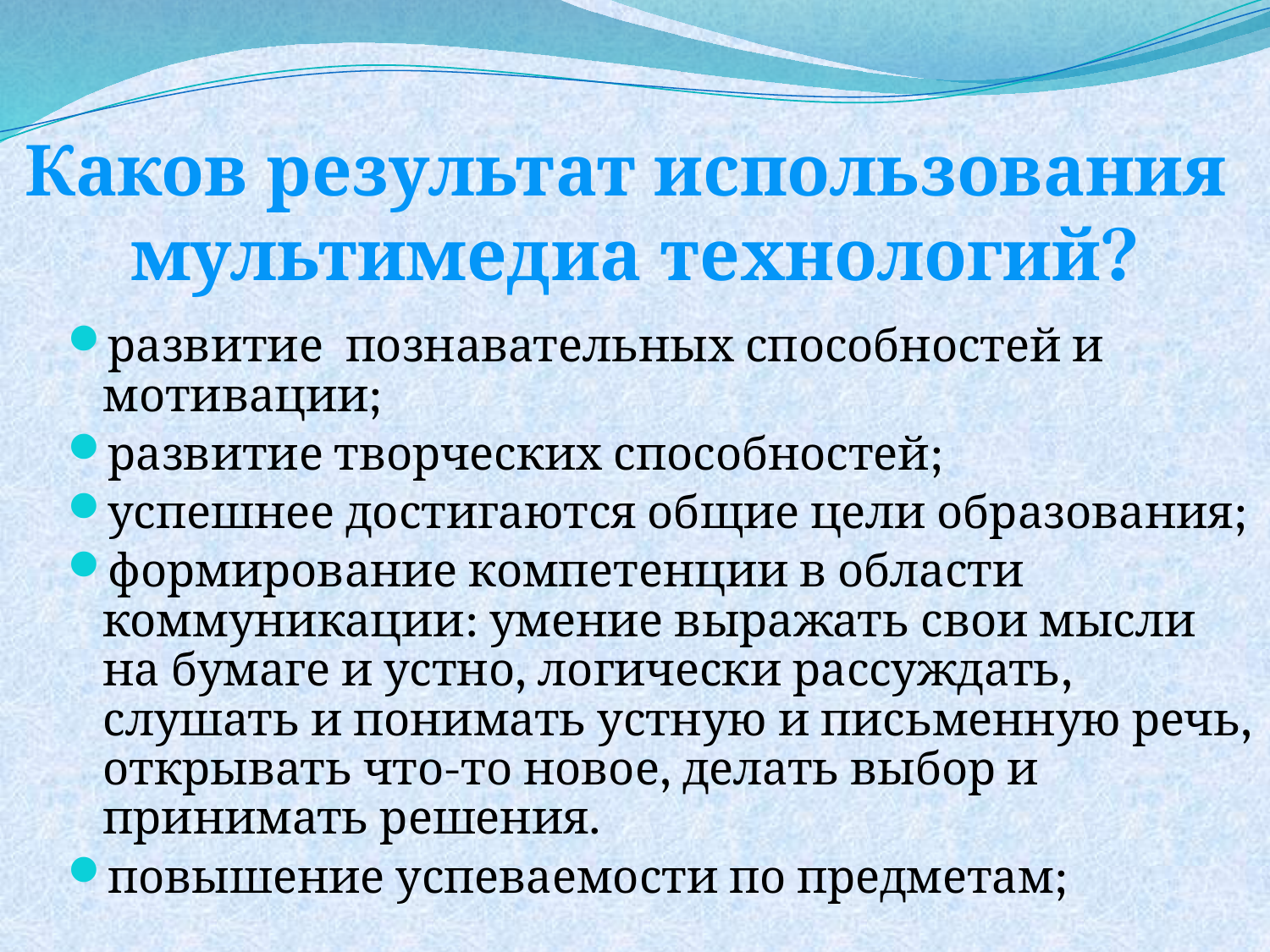

Каков результат использования
мультимедиа технологий?
развитие  познавательных способностей и мотивации;
развитие творческих способностей;
успешнее достигаются общие цели образования;
формирование компетенции в области коммуникации: умение выражать свои мысли на бумаге и устно, логически рассуждать, слушать и понимать устную и письменную речь, открывать что-то новое, делать выбор и принимать решения.
повышение успеваемости по предметам;